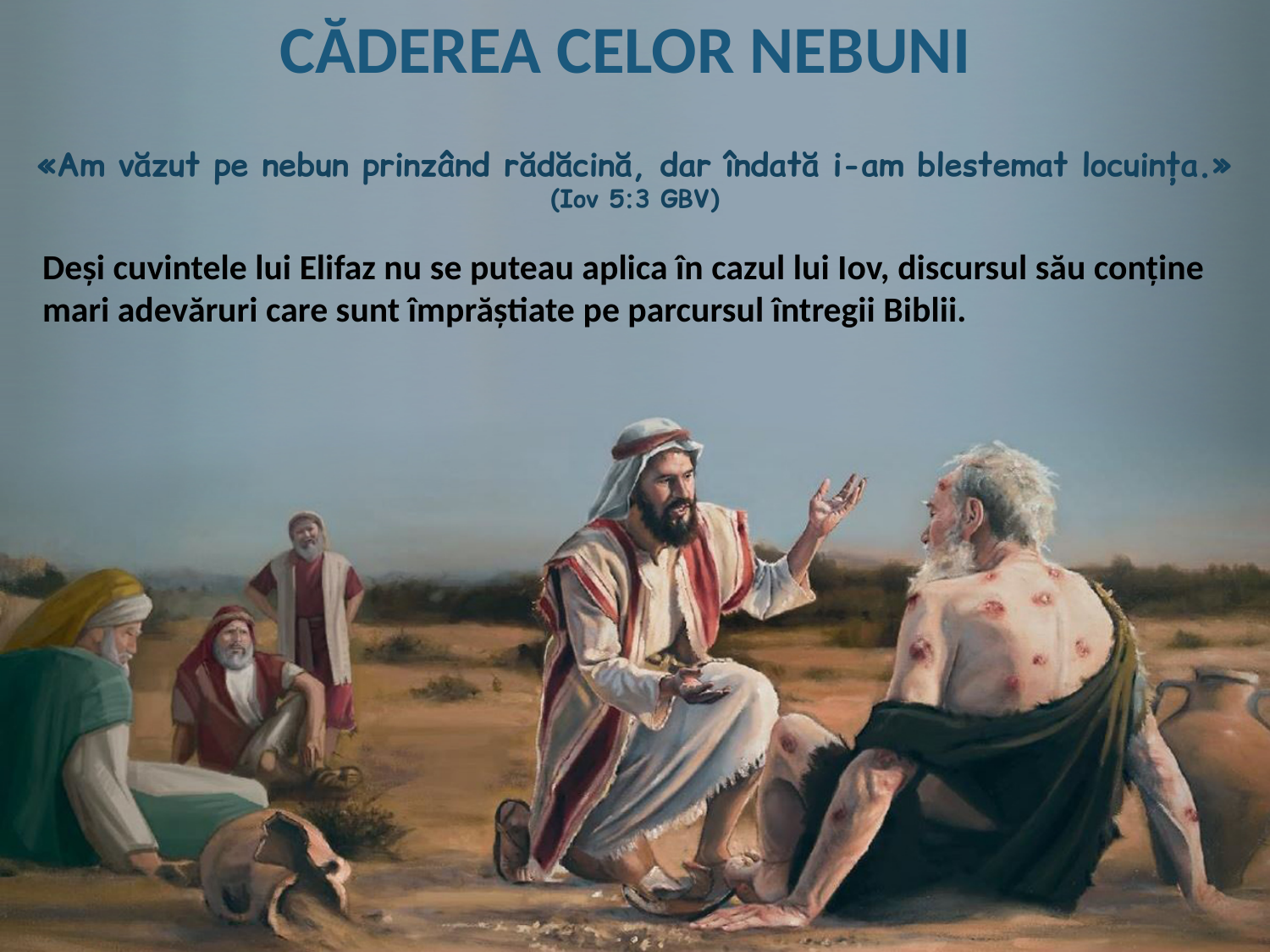

CĂDEREA CELOR NEBUNI
«Am văzut pe nebun prinzând rădăcină, dar îndată i-am blestemat locuinţa.» (Iov 5:3 GBV)
Deși cuvintele lui Elifaz nu se puteau aplica în cazul lui Iov, discursul său conține mari adevăruri care sunt împrăștiate pe parcursul întregii Biblii.